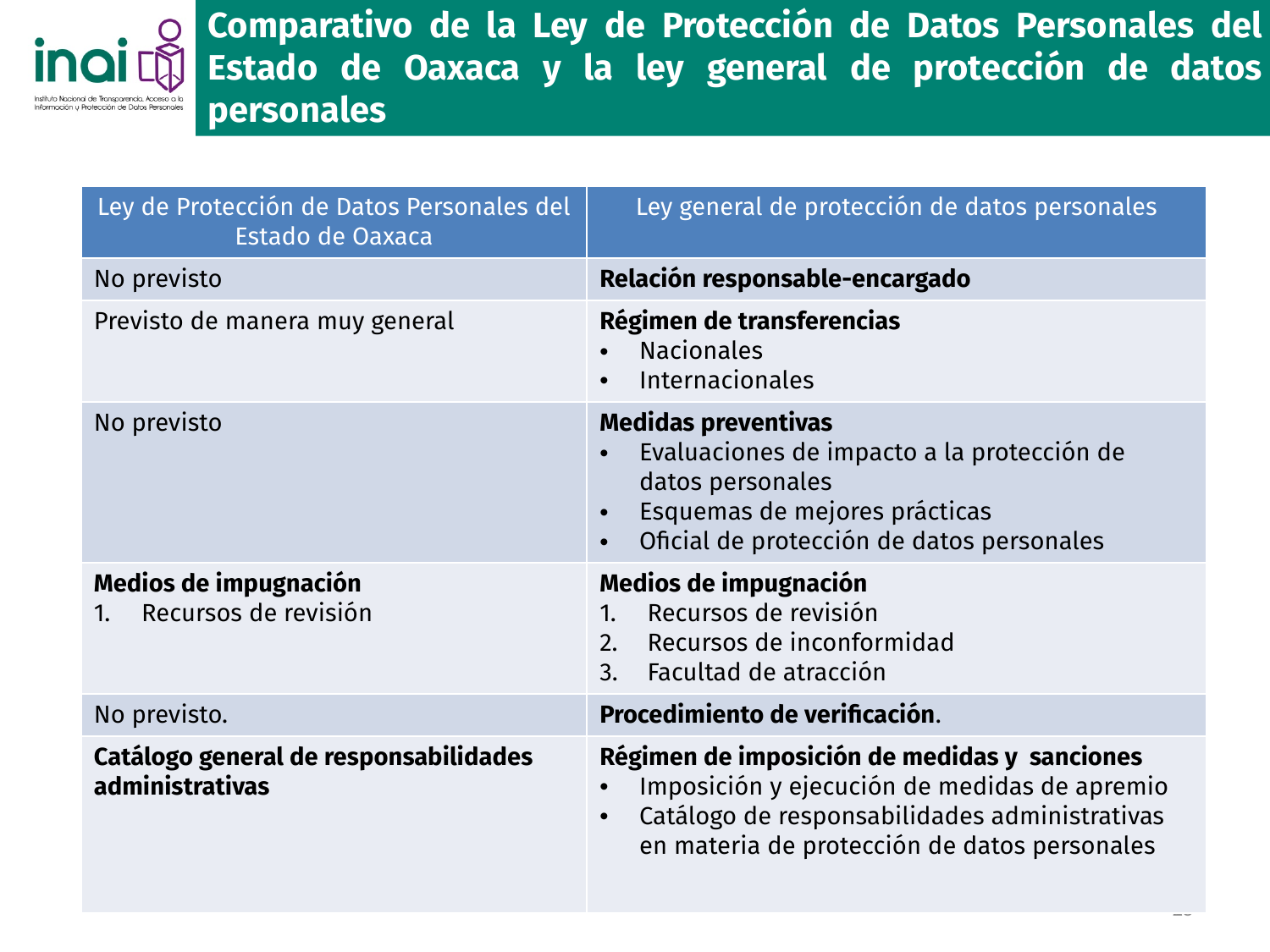

Comparativo de la Ley de Protección de Datos Personales del Estado de Oaxaca y la ley general de protección de datos personales

| Ley de Protección de Datos Personales del Estado de Oaxaca | Ley general de protección de datos personales |
| --- | --- |
| No previsto | Relación responsable-encargado |
| Previsto de manera muy general | Régimen de transferencias Nacionales Internacionales |
| No previsto | Medidas preventivas Evaluaciones de impacto a la protección de datos personales Esquemas de mejores prácticas Oficial de protección de datos personales |
| Medios de impugnación Recursos de revisión | Medios de impugnación Recursos de revisión Recursos de inconformidad Facultad de atracción |
| No previsto. | Procedimiento de verificación. |
| Catálogo general de responsabilidades administrativas | Régimen de imposición de medidas y sanciones Imposición y ejecución de medidas de apremio Catálogo de responsabilidades administrativas en materia de protección de datos personales |

25